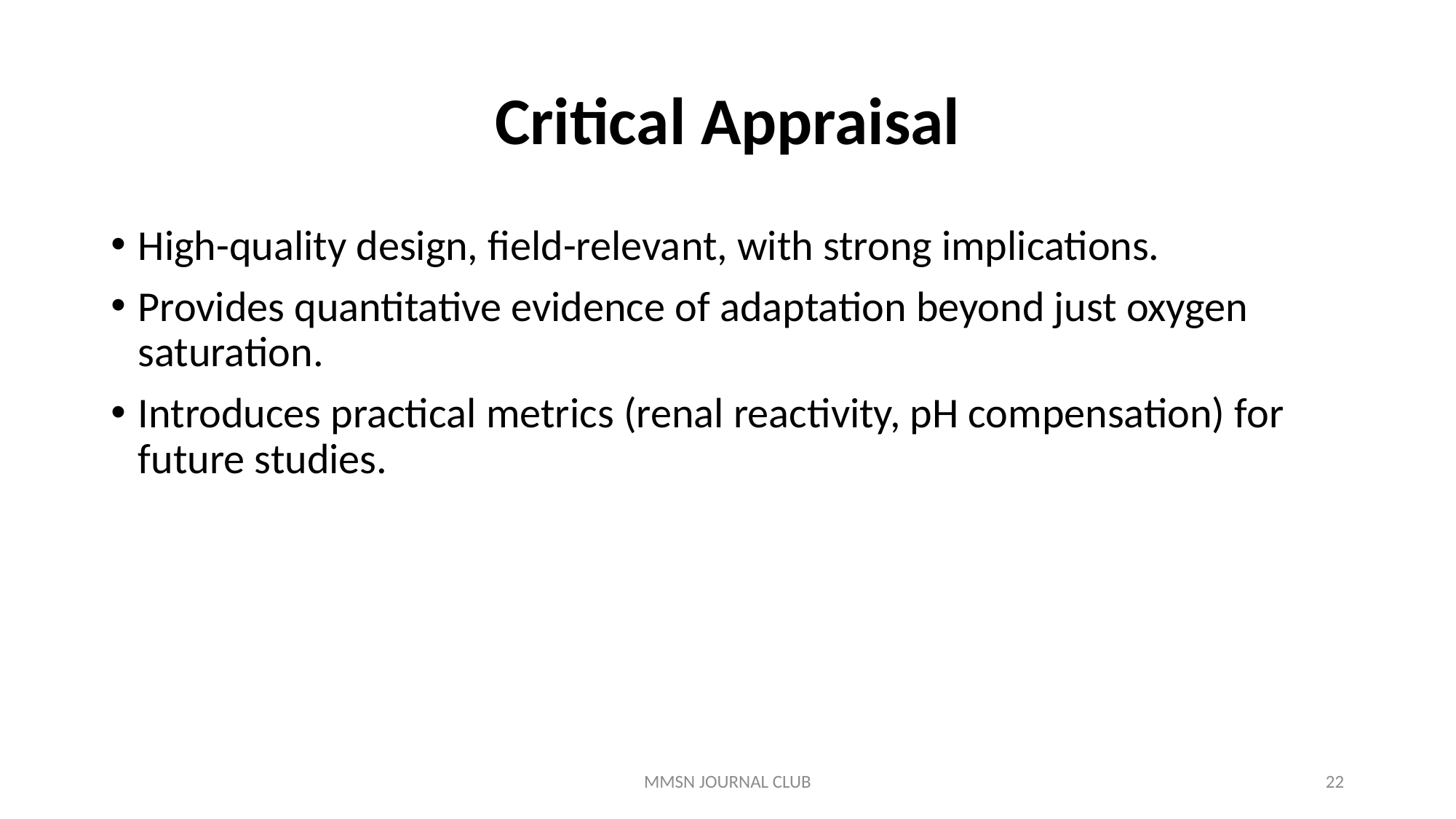

# Critical Appraisal
High-quality design, field-relevant, with strong implications.
Provides quantitative evidence of adaptation beyond just oxygen saturation.
Introduces practical metrics (renal reactivity, pH compensation) for future studies.

MMSN JOURNAL CLUB
22